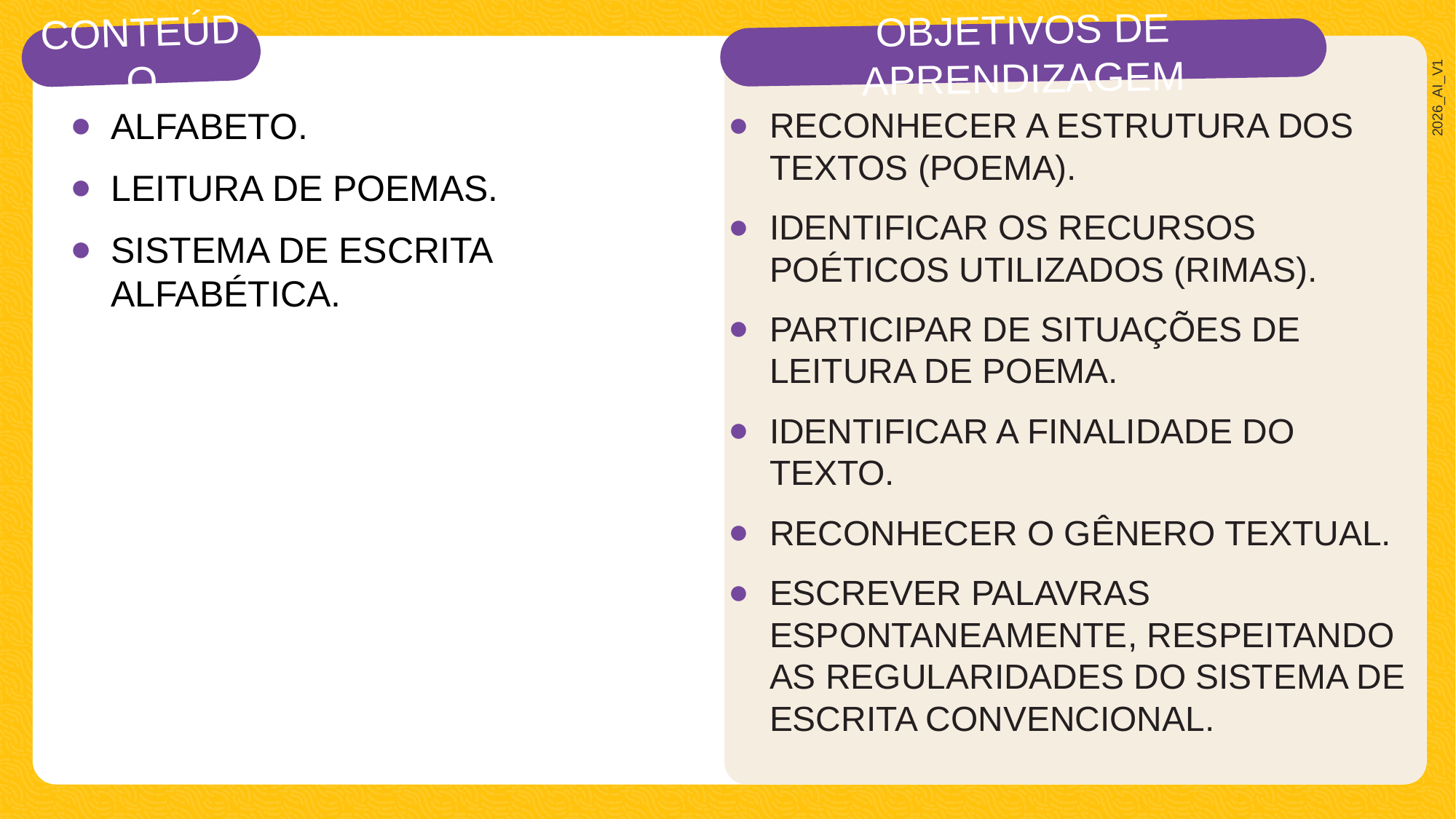

RECONHECER A ESTRUTURA DOS TEXTOS (POEMA).
IDENTIFICAR OS RECURSOS POÉTICOS UTILIZADOS (RIMAS).
PARTICIPAR DE SITUAÇÕES DE LEITURA DE POEMA.
IDENTIFICAR A FINALIDADE DO TEXTO.
RECONHECER O GÊNERO TEXTUAL.
ESCREVER PALAVRAS ESPONTANEAMENTE, RESPEITANDO AS REGULARIDADES DO SISTEMA DE ESCRITA CONVENCIONAL.
ALFABETO.
LEITURA DE POEMAS.
SISTEMA DE ESCRITA ALFABÉTICA.